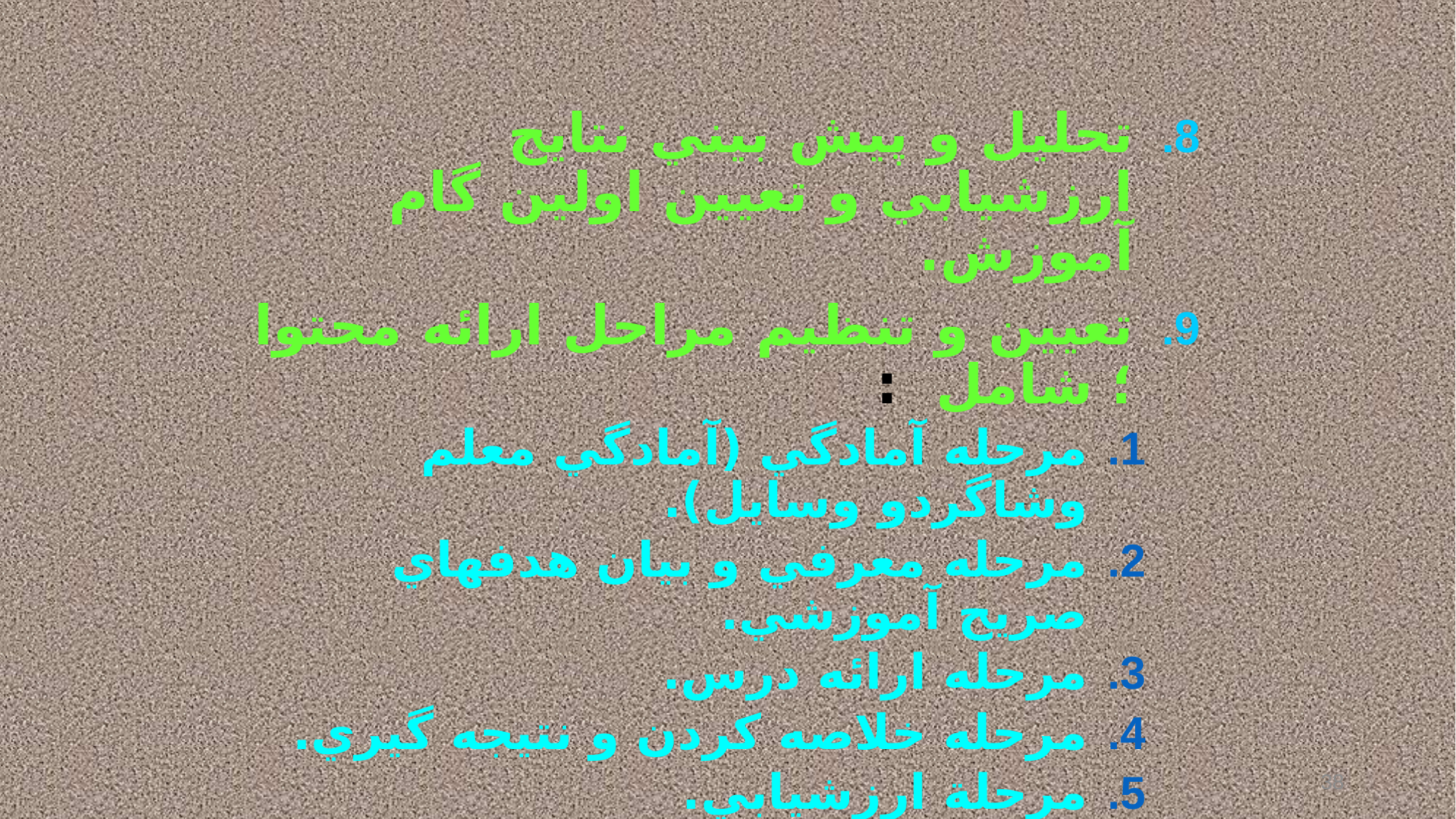

تحليل و پيش بيني نتايج ارزشيابي و تعيين اولين گام آموزش.
تعيين و تنظيم مراحل ارائه محتوا ؛ شامل  :
مرحله آمادگي (آمادگي معلم وشاگردو وسايل).
مرحله معرفي و بيان هدفهاي صريح آموزشي.
مرحله ارائه درس.
مرحله خلاصه كردن و نتيجه گيري.
مرحلة ارزشيابي.
مرحله تعيين تكليف و پايان دادن درس.
38